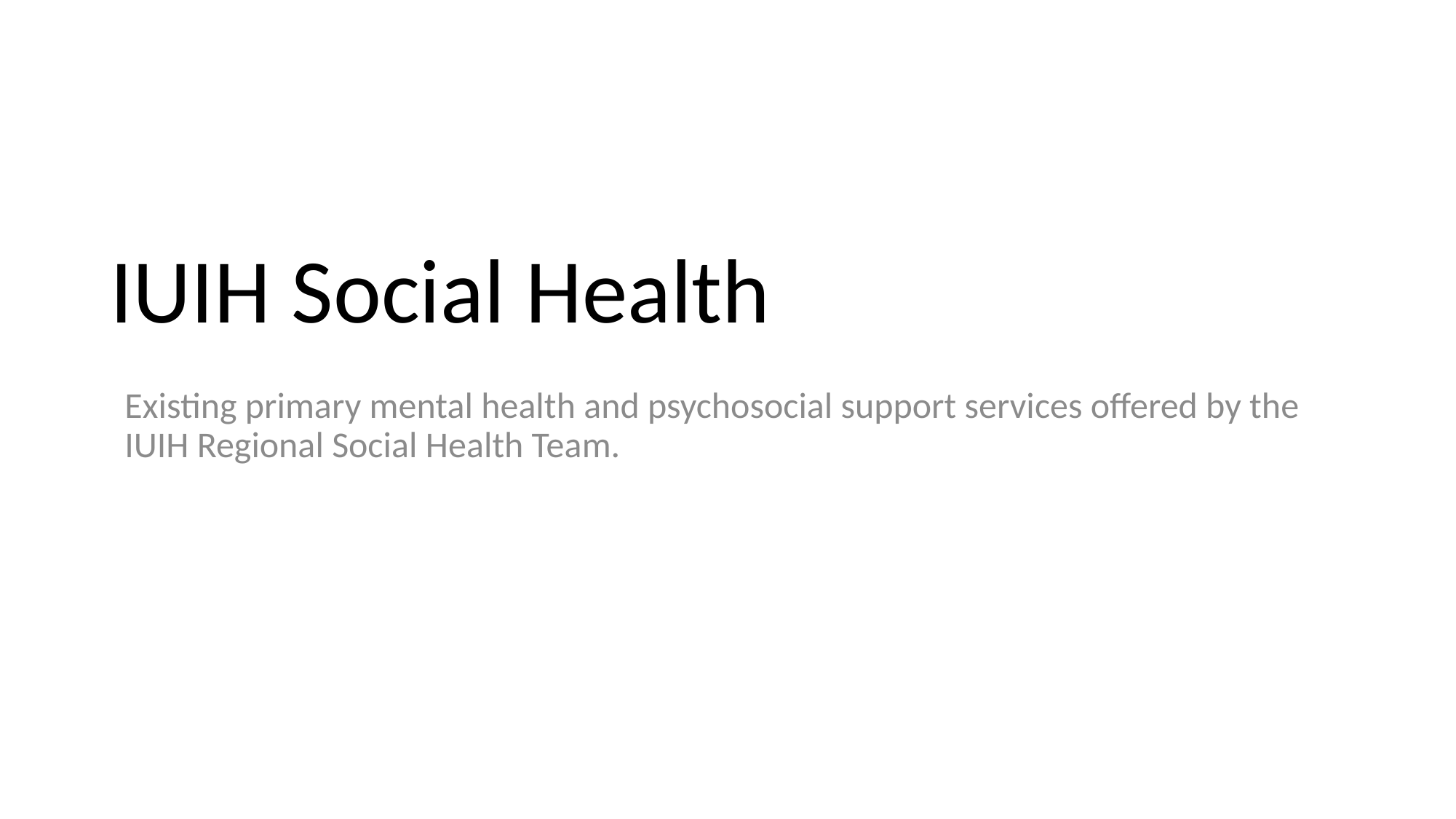

# IUIH Social Health
Existing primary mental health and psychosocial support services offered by the IUIH Regional Social Health Team.